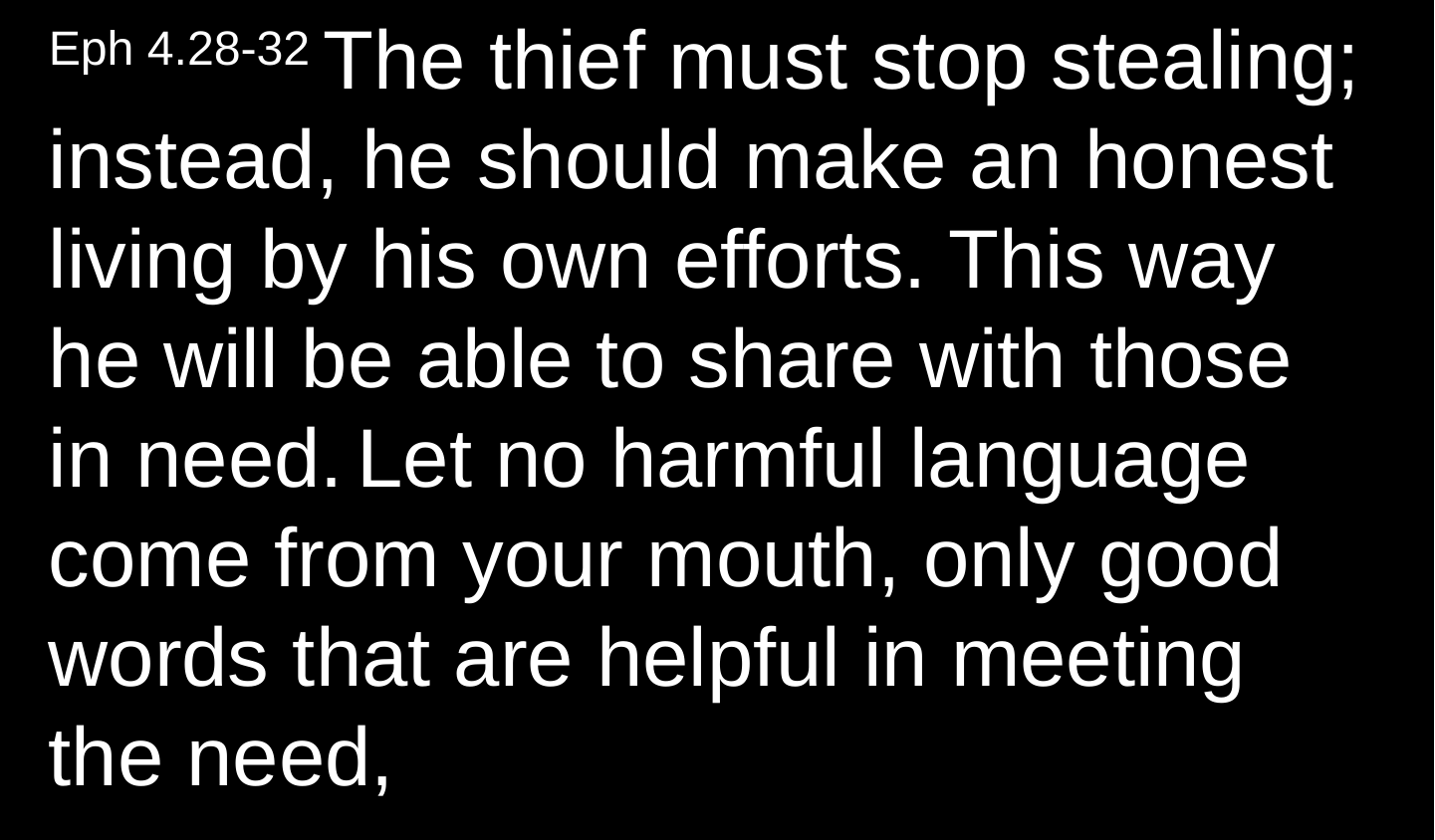

Eph 4.28-32 The thief must stop stealing; instead, he should make an honest living by his own efforts. This way he will be able to share with those in need. Let no harmful language come from your mouth, only good words that are helpful in meeting the need,